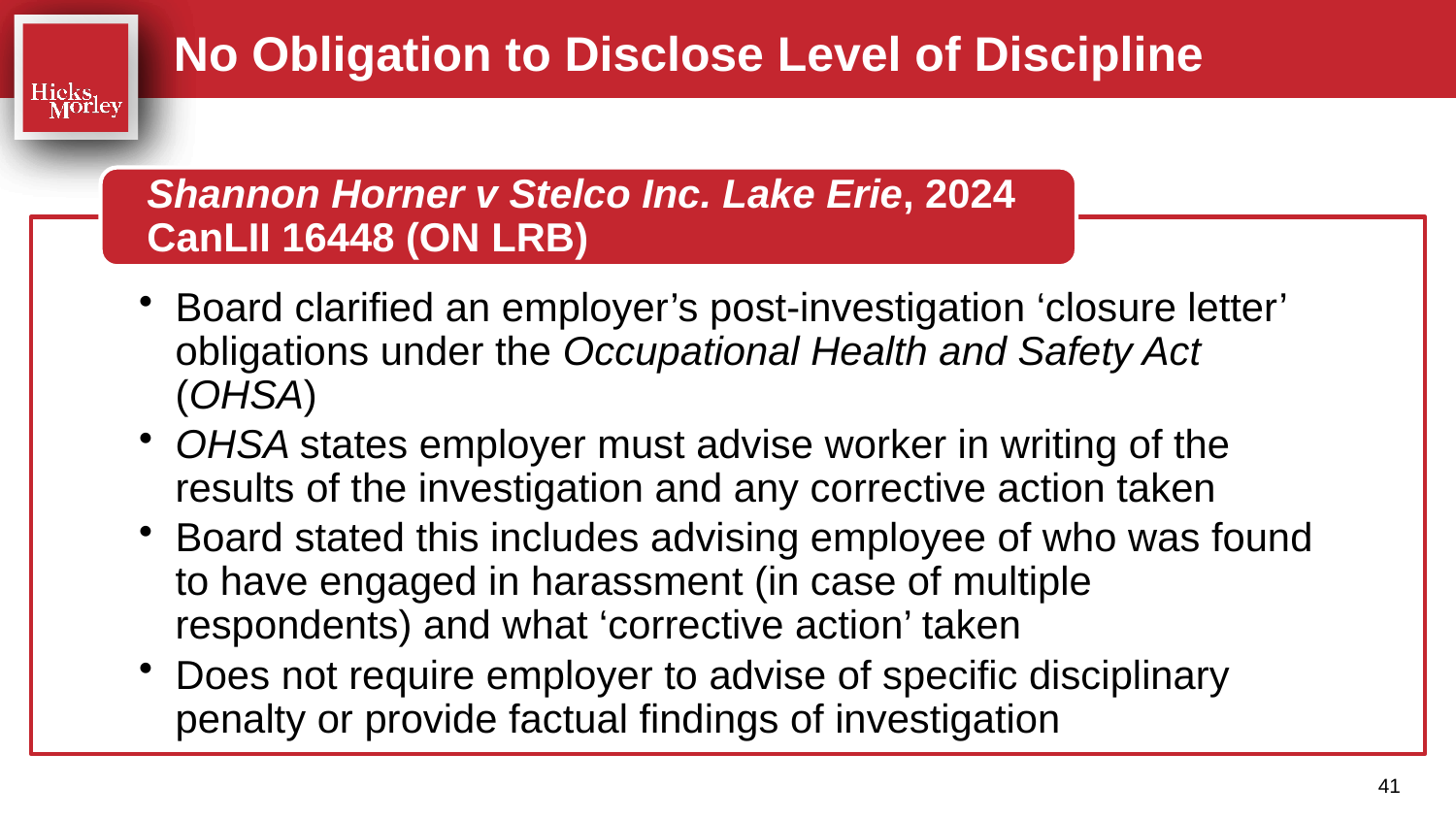

No Obligation to Disclose Level of Discipline
Board clarified an employer’s post-investigation ‘closure letter’ obligations under the Occupational Health and Safety Act (OHSA)
OHSA states employer must advise worker in writing of the results of the investigation and any corrective action taken
Board stated this includes advising employee of who was found to have engaged in harassment (in case of multiple respondents) and what ‘corrective action’ taken
Does not require employer to advise of specific disciplinary penalty or provide factual findings of investigation
Shannon Horner v Stelco Inc. Lake Erie, 2024 CanLII 16448 (ON LRB)
41